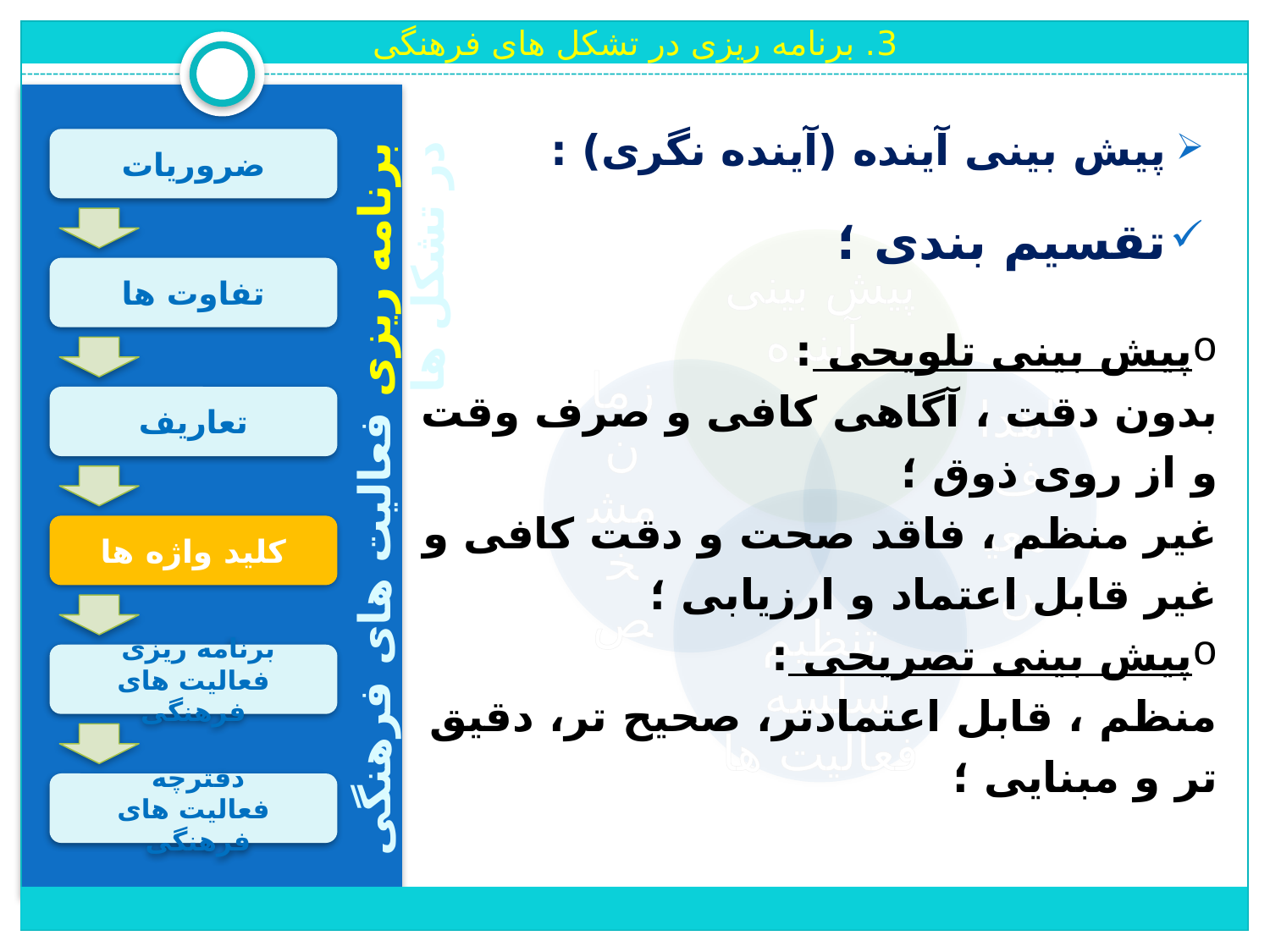

3. برنامه ریزی در تشکل های فرهنگی
پیش بینی آینده (آینده نگری) :
تقسیم بندی ؛
ضروریات

پیش بینی
 آینده
تفاوت ها
پیش بینی تلویحی :
بدون دقت ، آگاهی کافی و صرف وقت و از روی ذوق ؛
غیر منظم ، فاقد صحت و دقت کافی و غیر قابل اعتماد و ارزیابی ؛
پیش بینی تصریحی :
منظم ، قابل اعتمادتر، صحیح تر، دقیق تر و مبنایی ؛

تعاریف

برنامه ریزی فعالیت های فرهنگی در تشکل ها
کلید واژه ها

برنامه ریزی
فعالیت های فرهنگی

دفترچه
فعالیت های فرهنگی